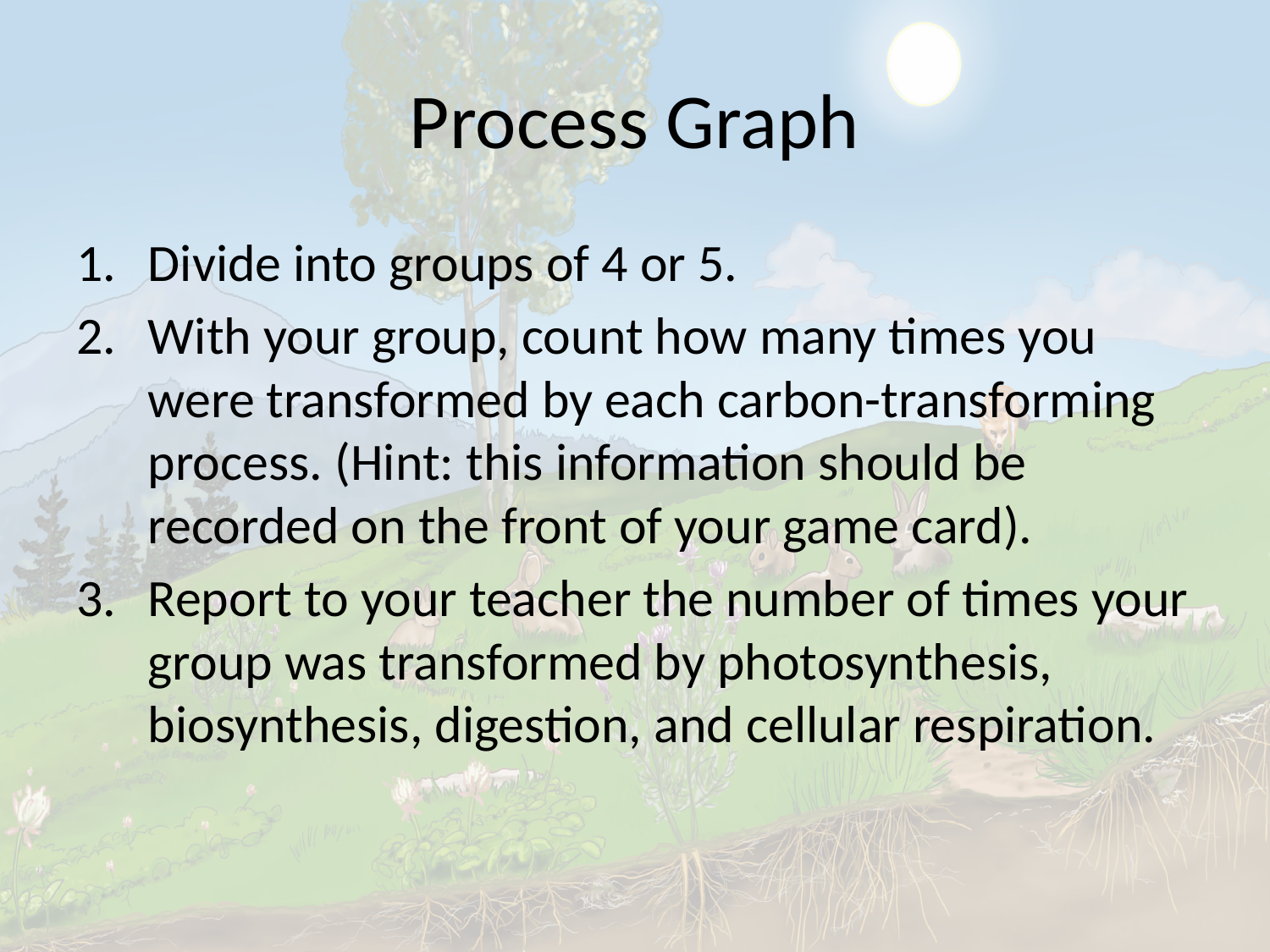

# Process Graph
Divide into groups of 4 or 5.
With your group, count how many times you were transformed by each carbon-transforming process. (Hint: this information should be recorded on the front of your game card).
Report to your teacher the number of times your group was transformed by photosynthesis, biosynthesis, digestion, and cellular respiration.